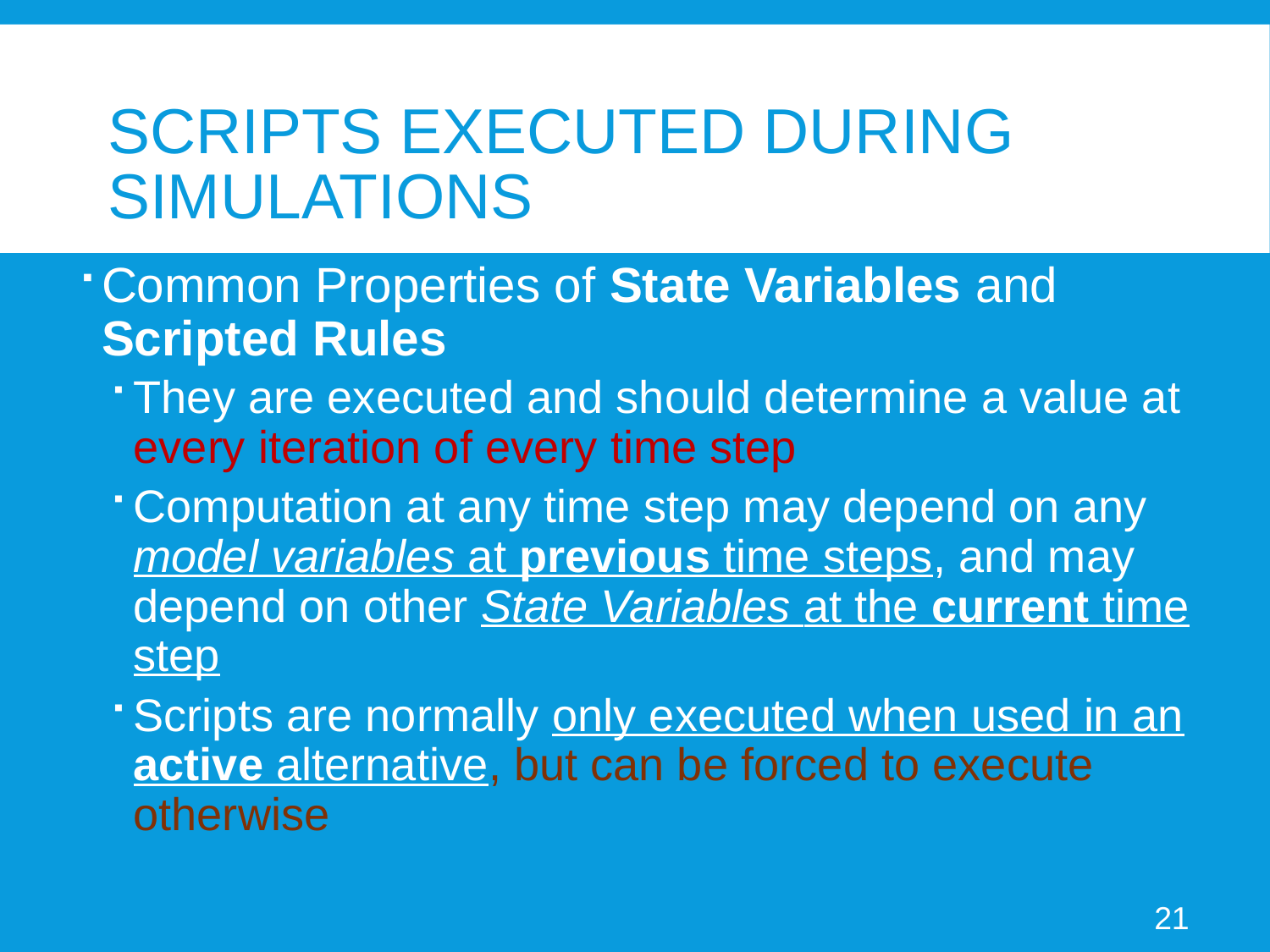

# Scripts Executed During Simulations
Common Properties of State Variables and Scripted Rules
They are executed and should determine a value at every iteration of every time step
Computation at any time step may depend on any model variables at previous time steps, and may depend on other State Variables at the current time step
Scripts are normally only executed when used in an active alternative, but can be forced to execute otherwise
21